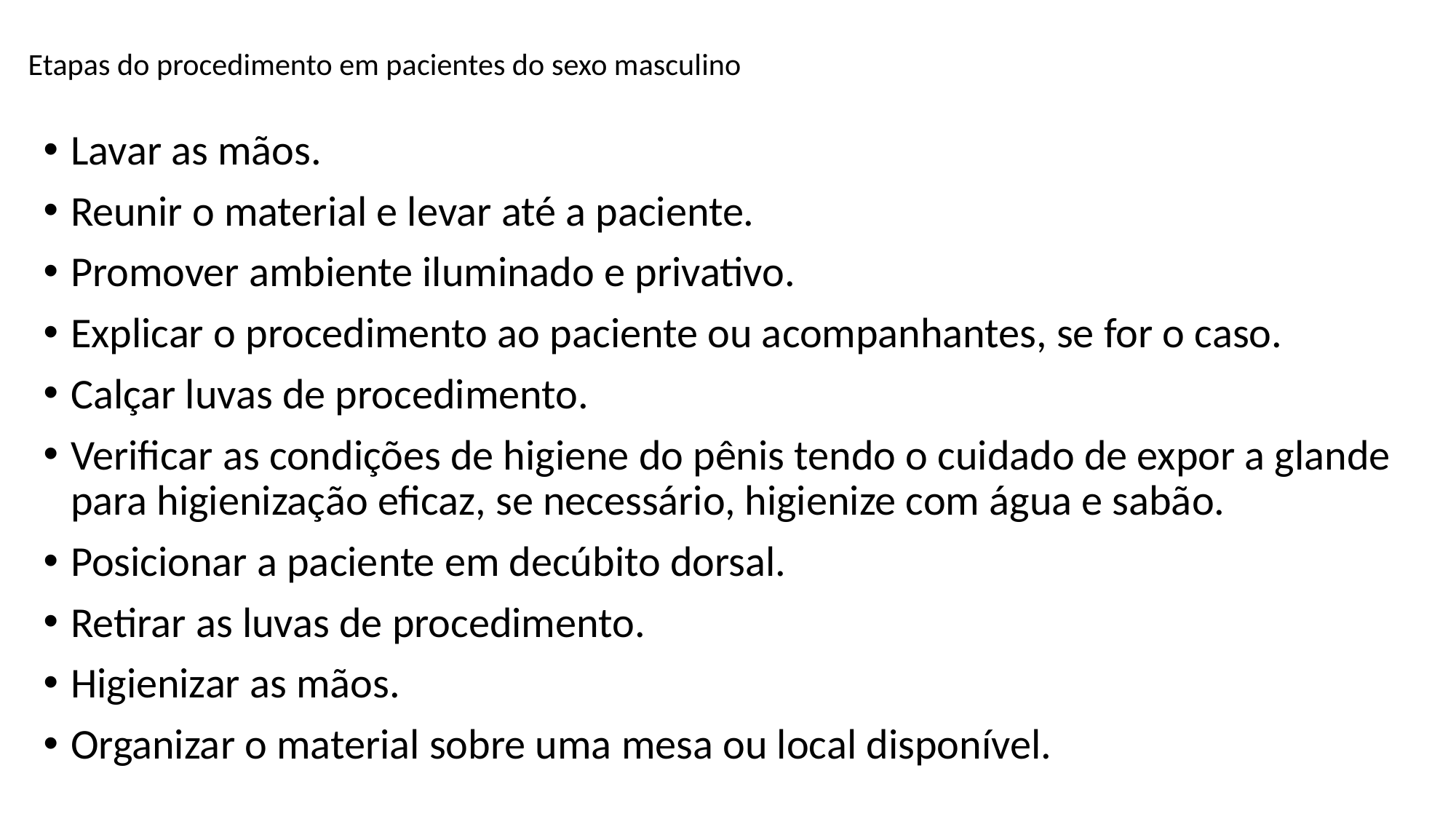

# Etapas do procedimento em pacientes do sexo masculino
Lavar as mãos.
Reunir o material e levar até a paciente.
Promover ambiente iluminado e privativo.
Explicar o procedimento ao paciente ou acompanhantes, se for o caso.
Calçar luvas de procedimento.
Verificar as condições de higiene do pênis tendo o cuidado de expor a glande para higienização eficaz, se necessário, higienize com água e sabão.
Posicionar a paciente em decúbito dorsal.
Retirar as luvas de procedimento.
Higienizar as mãos.
Organizar o material sobre uma mesa ou local disponível.